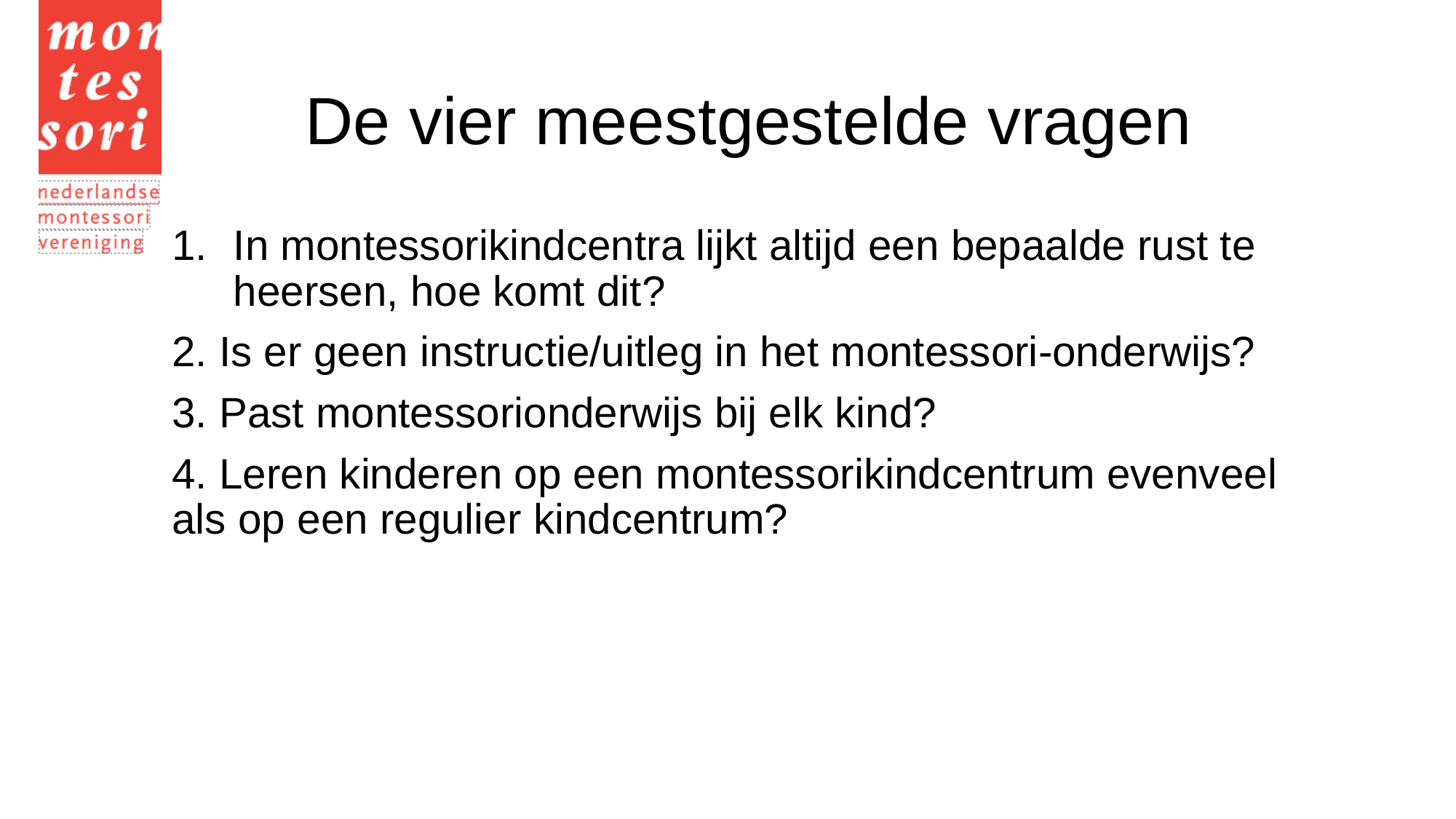

# De vier meestgestelde vragen
In montessorikindcentra lijkt altijd een bepaalde rust te heersen, hoe komt dit?
2. Is er geen instructie/uitleg in het montessori-onderwijs?
3. Past montessorionderwijs bij elk kind?
4. Leren kinderen op een montessorikindcentrum evenveel als op een regulier kindcentrum?